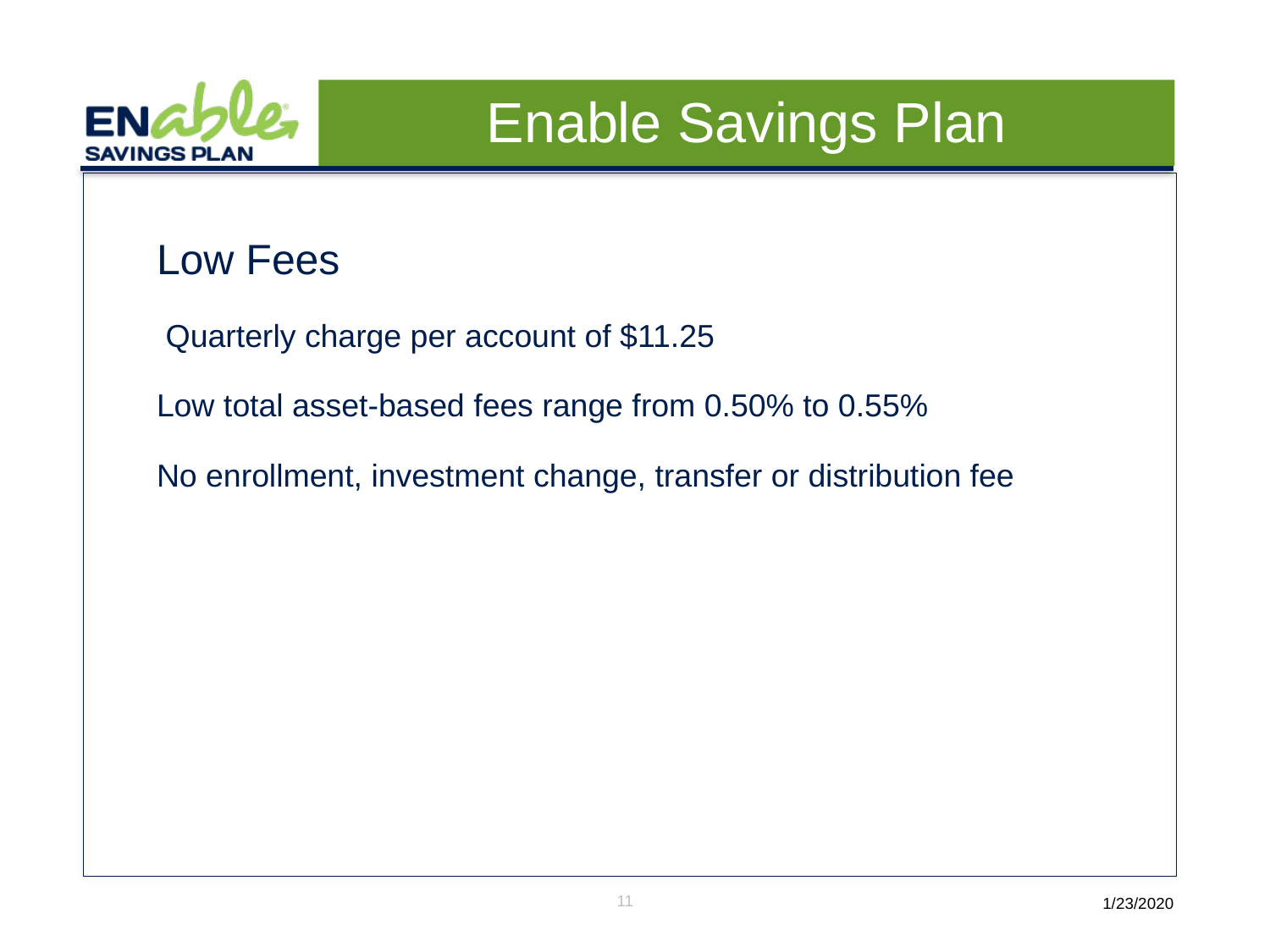

# Enable Savings Plan
Low Fees
 Quarterly charge per account of $11.25
Low total asset-based fees range from 0.50% to 0.55%
No enrollment, investment change, transfer or distribution fee

11
1/23/2020